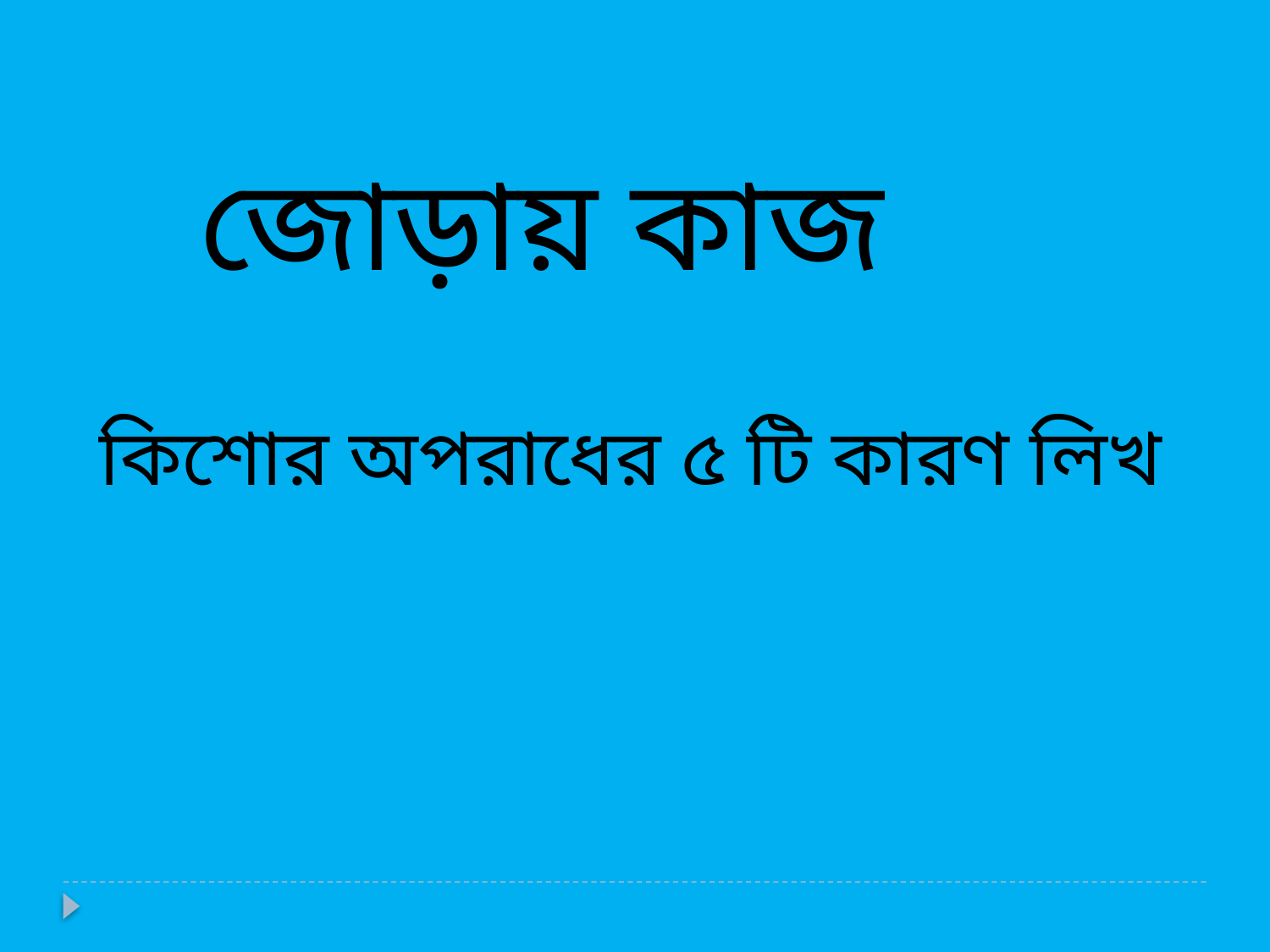

জোড়ায় কাজ
কিশোর অপরাধের ৫ টি কারণ লিখ